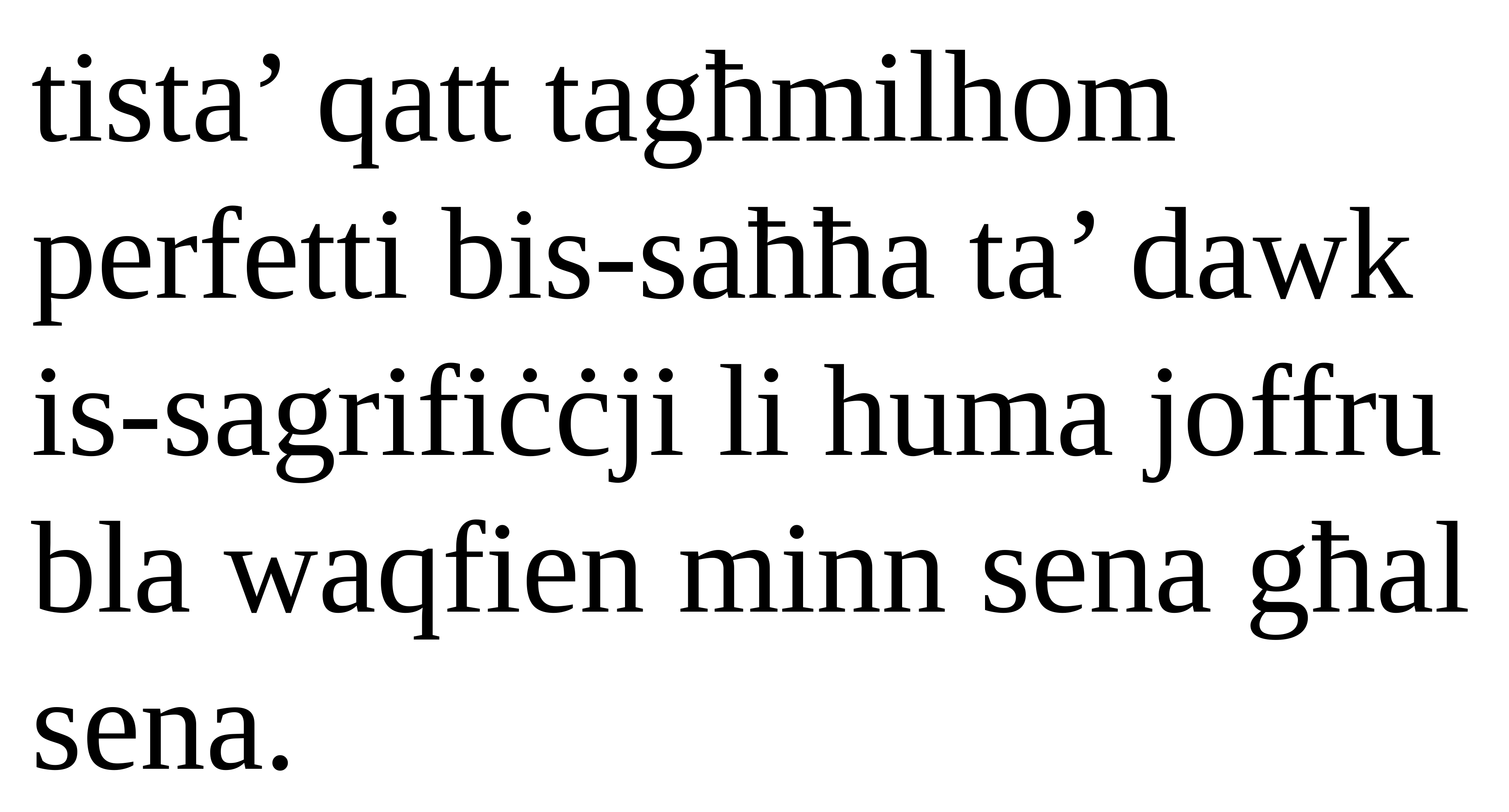

tista’ qatt tagħmilhom perfetti bis-saħħa ta’ dawk is-sagrifiċċji li huma joffru bla waqfien minn sena għal sena.